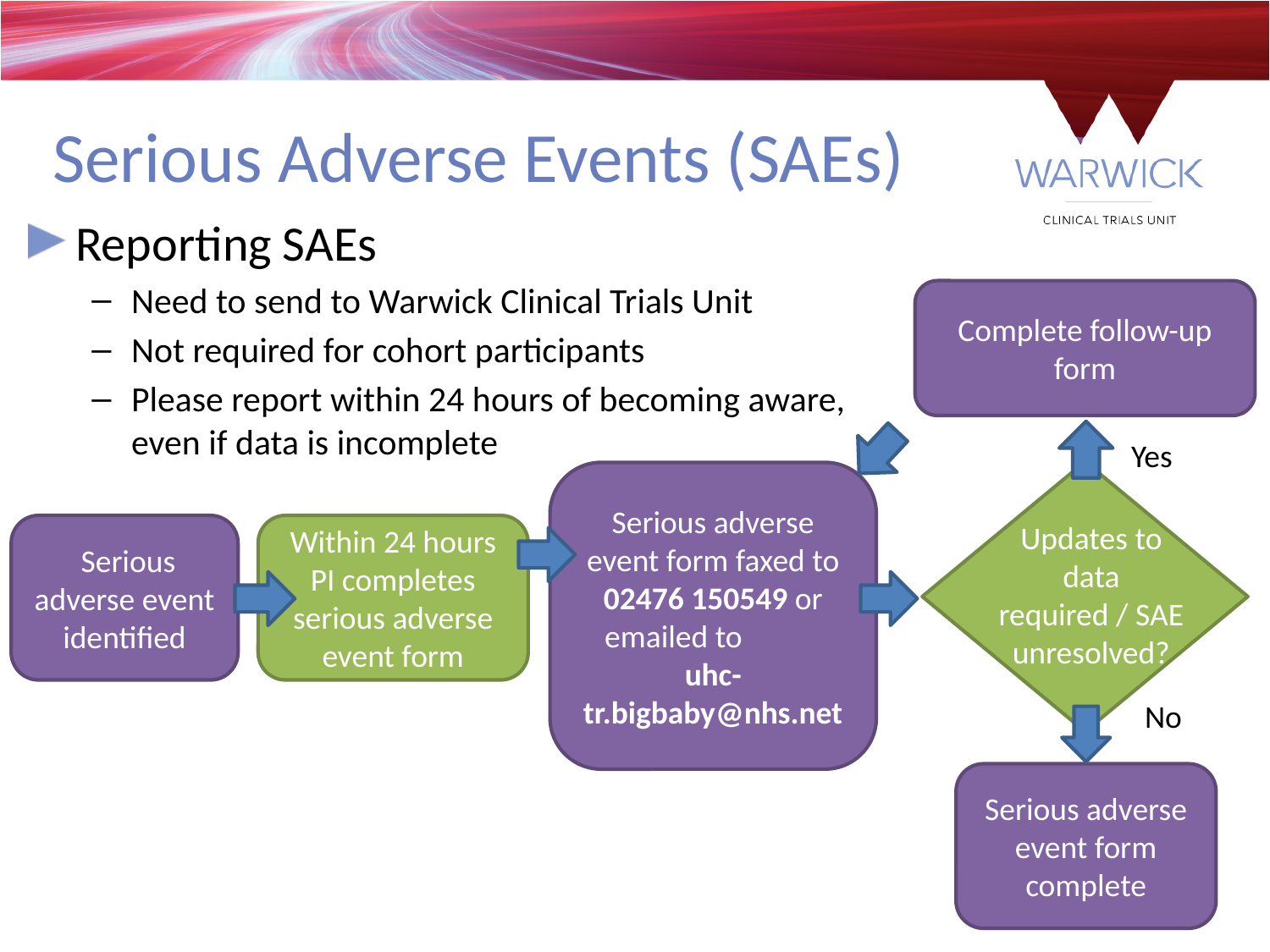

Serious Adverse Events (SAEs)
Reporting SAEs
Need to send to Warwick Clinical Trials Unit
Not required for cohort participants
Please report within 24 hours of becoming aware, even if data is incomplete

Complete follow-up form

Yes

Serious adverse event form faxed to
02476 150549 or emailed to            uhc-tr.bigbaby@nhs.net
Updates to data required / SAE unresolved?
 Serious adverse event identified
Within 24 hours PI completes serious adverse event form

No

Serious adverse event form complete